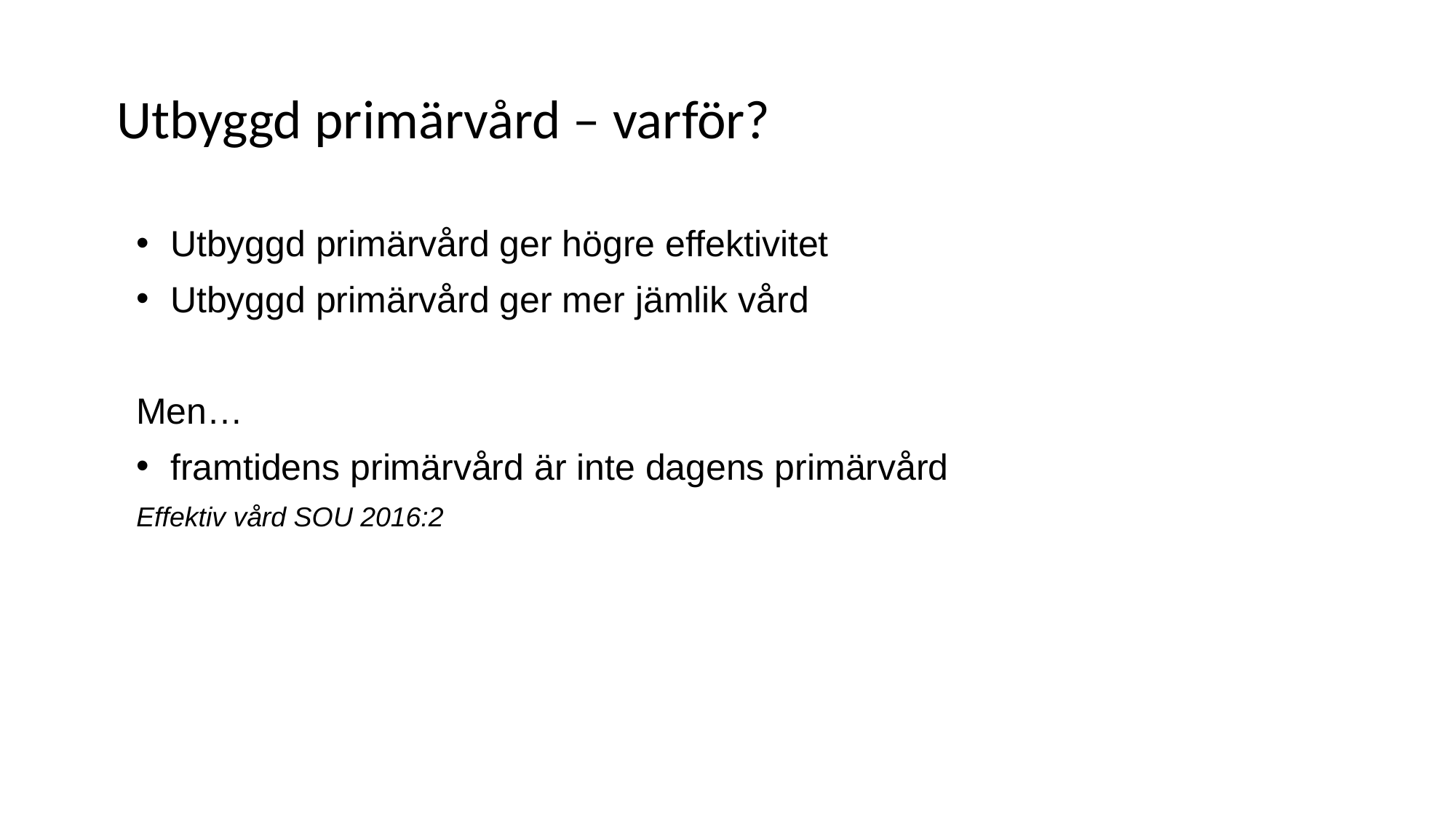

# Utbyggd primärvård – varför?
Utbyggd primärvård ger högre effektivitet
Utbyggd primärvård ger mer jämlik vård

Men…
framtidens primärvård är inte dagens primärvård
Effektiv vård SOU 2016:2